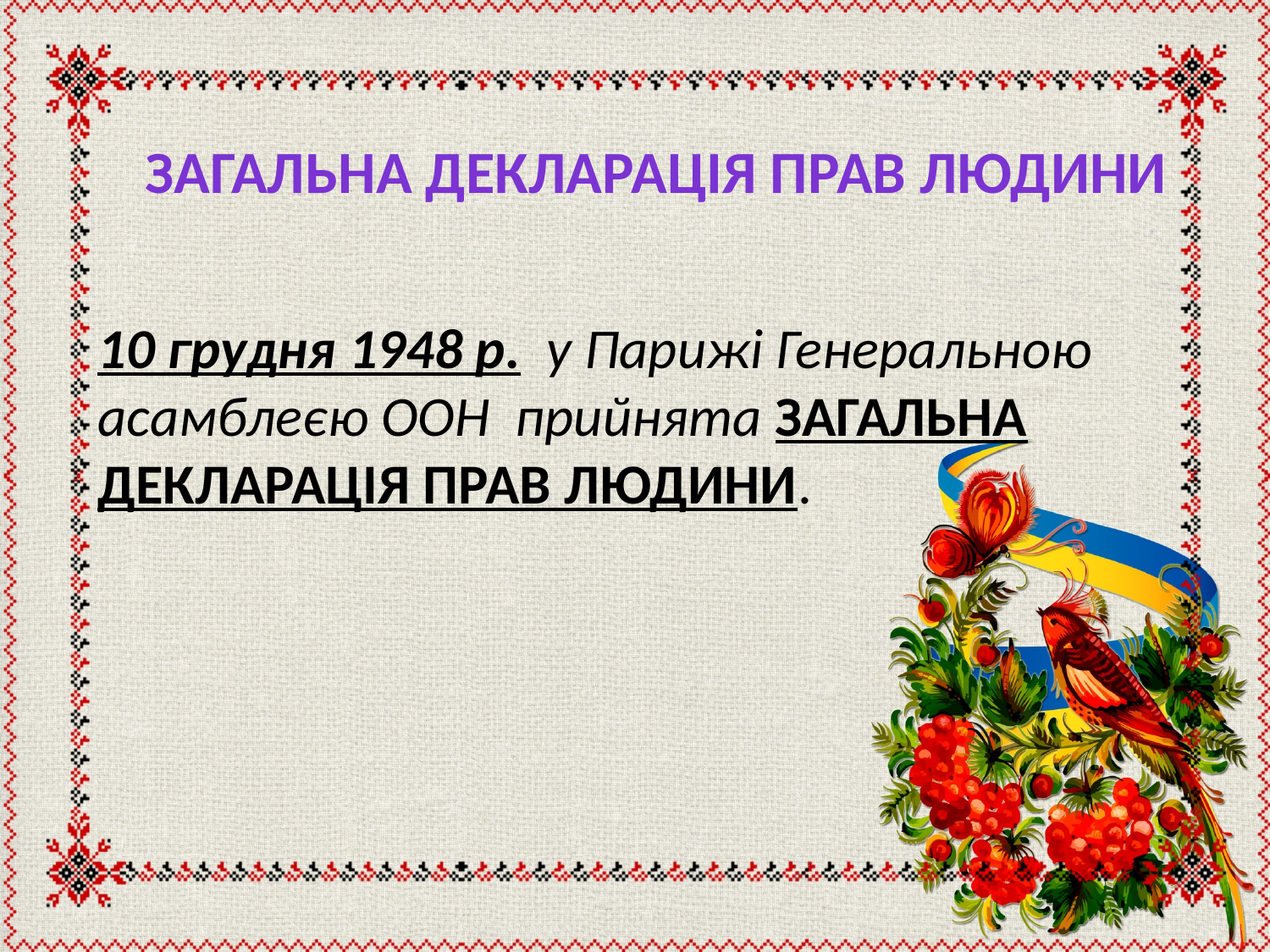

# Загальна декларація прав людини
10 грудня 1948 р.  у Парижі Генеральною асамблеєю ООН  прийнята ЗАГАЛЬНА ДЕКЛАРАЦІЯ ПРАВ ЛЮДИНИ.